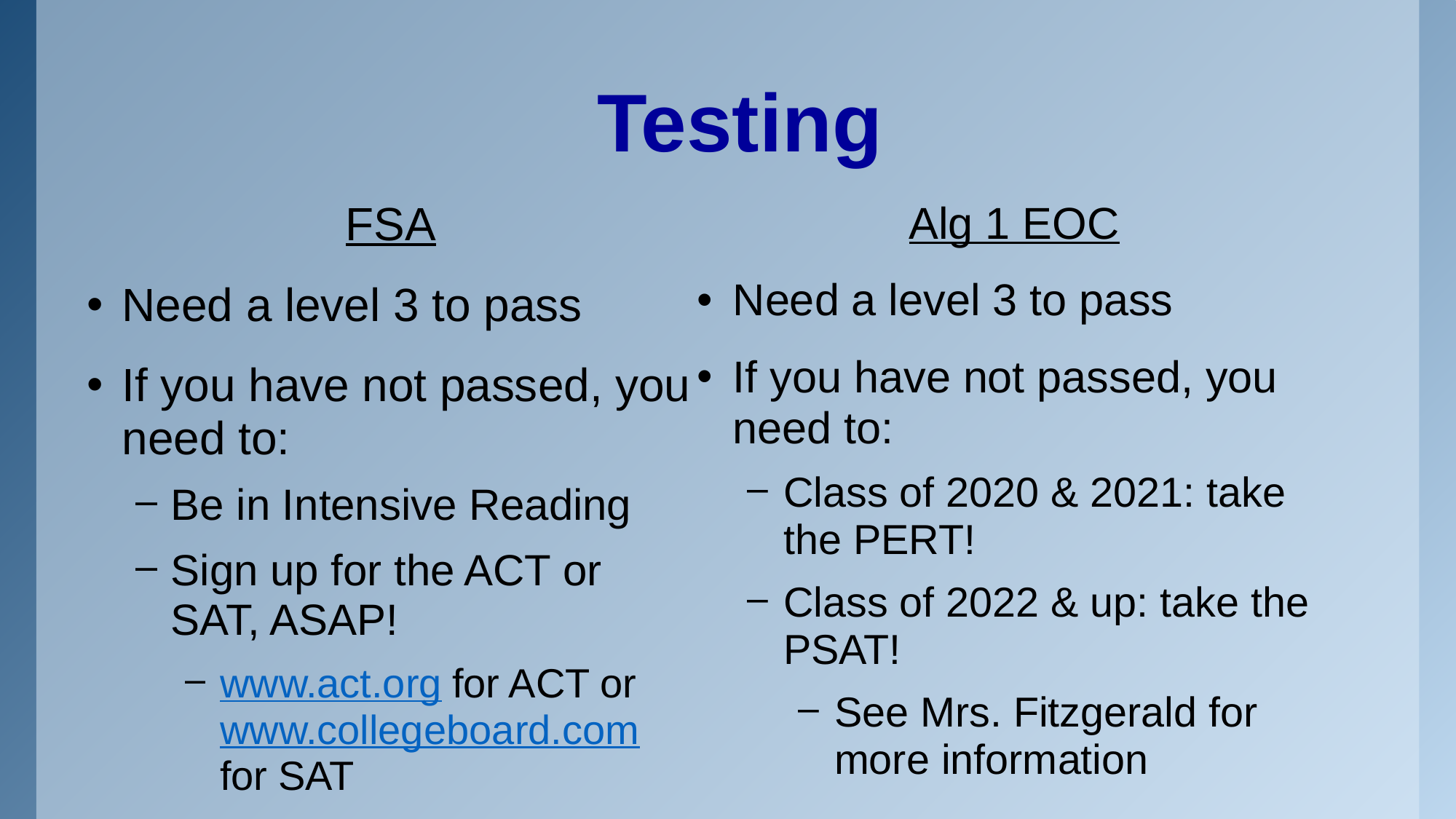

# Testing
FSA
Need a level 3 to pass
If you have not passed, you need to:
Be in Intensive Reading
Sign up for the ACT or SAT, ASAP!
www.act.org for ACT or www.collegeboard.com for SAT
Alg 1 EOC
Need a level 3 to pass
If you have not passed, you need to:
Class of 2020 & 2021: take the PERT!
Class of 2022 & up: take the PSAT!
See Mrs. Fitzgerald for more information